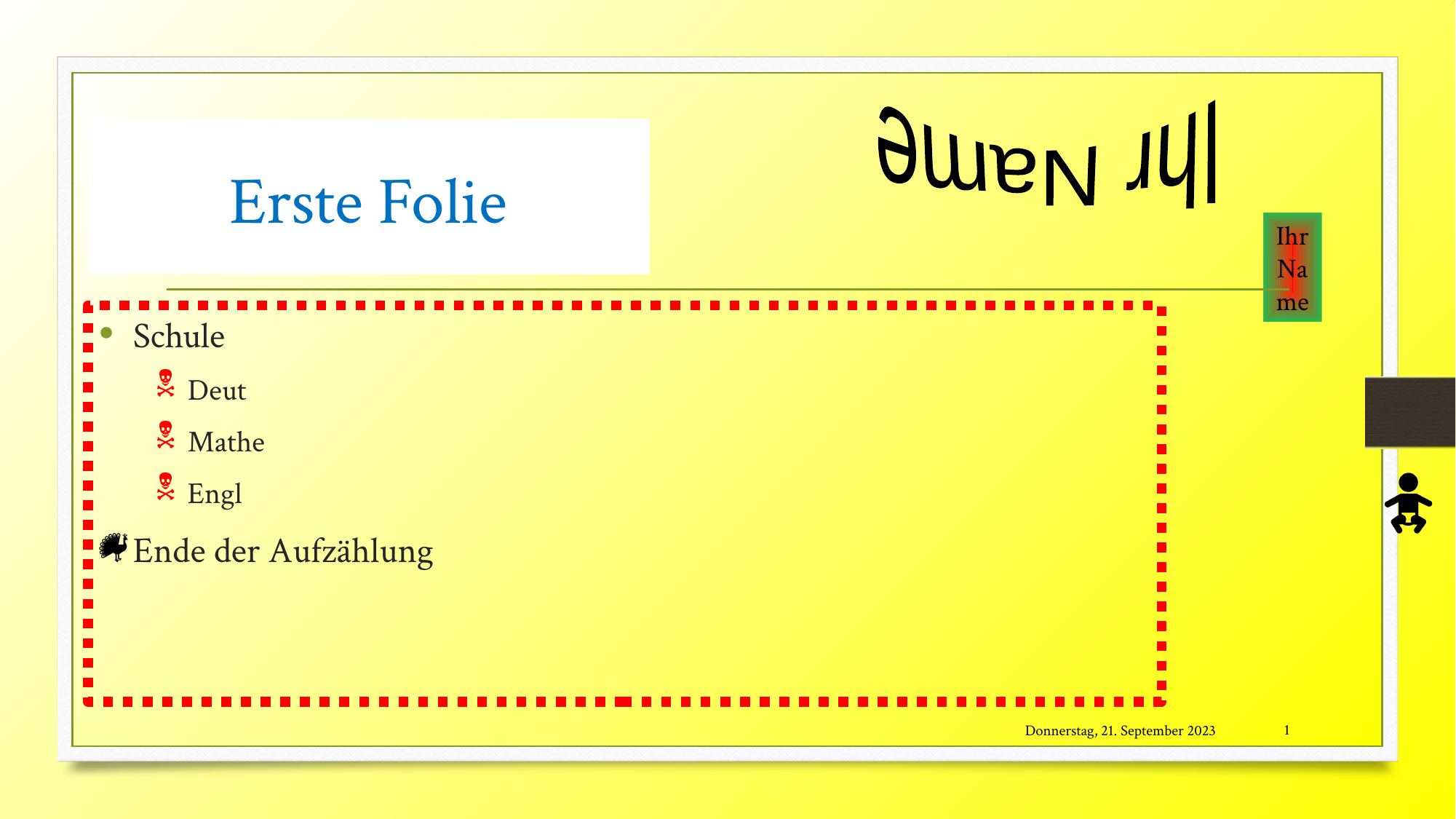

# Erste Folie
Schule
Deut
Mathe
Engl
Ende der Aufzählung
Donnerstag, 21. September 2023
1